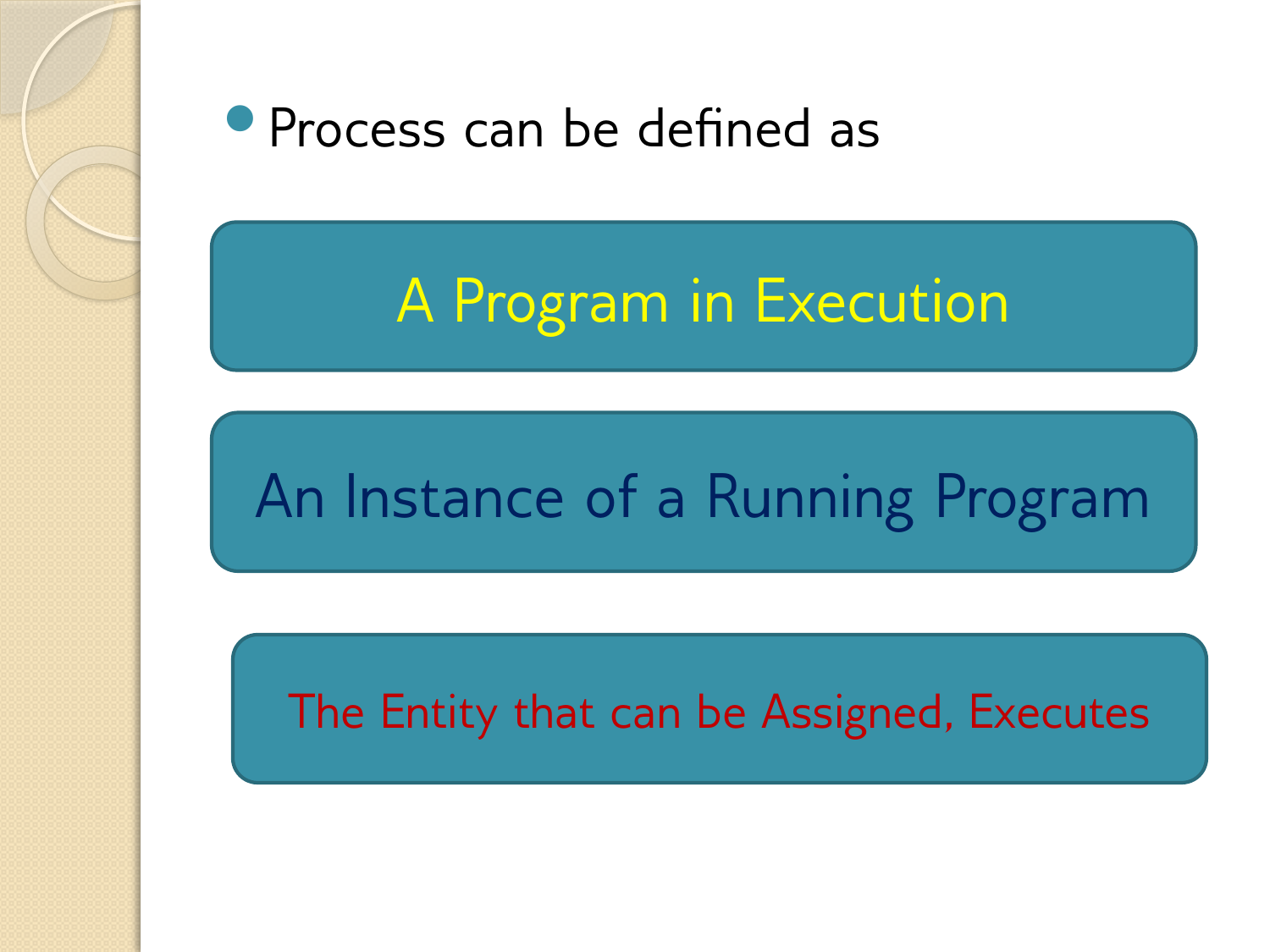

Process can be defined as

A Program in Execution
An Instance of a Running Program
The Entity that can be Assigned, Executes